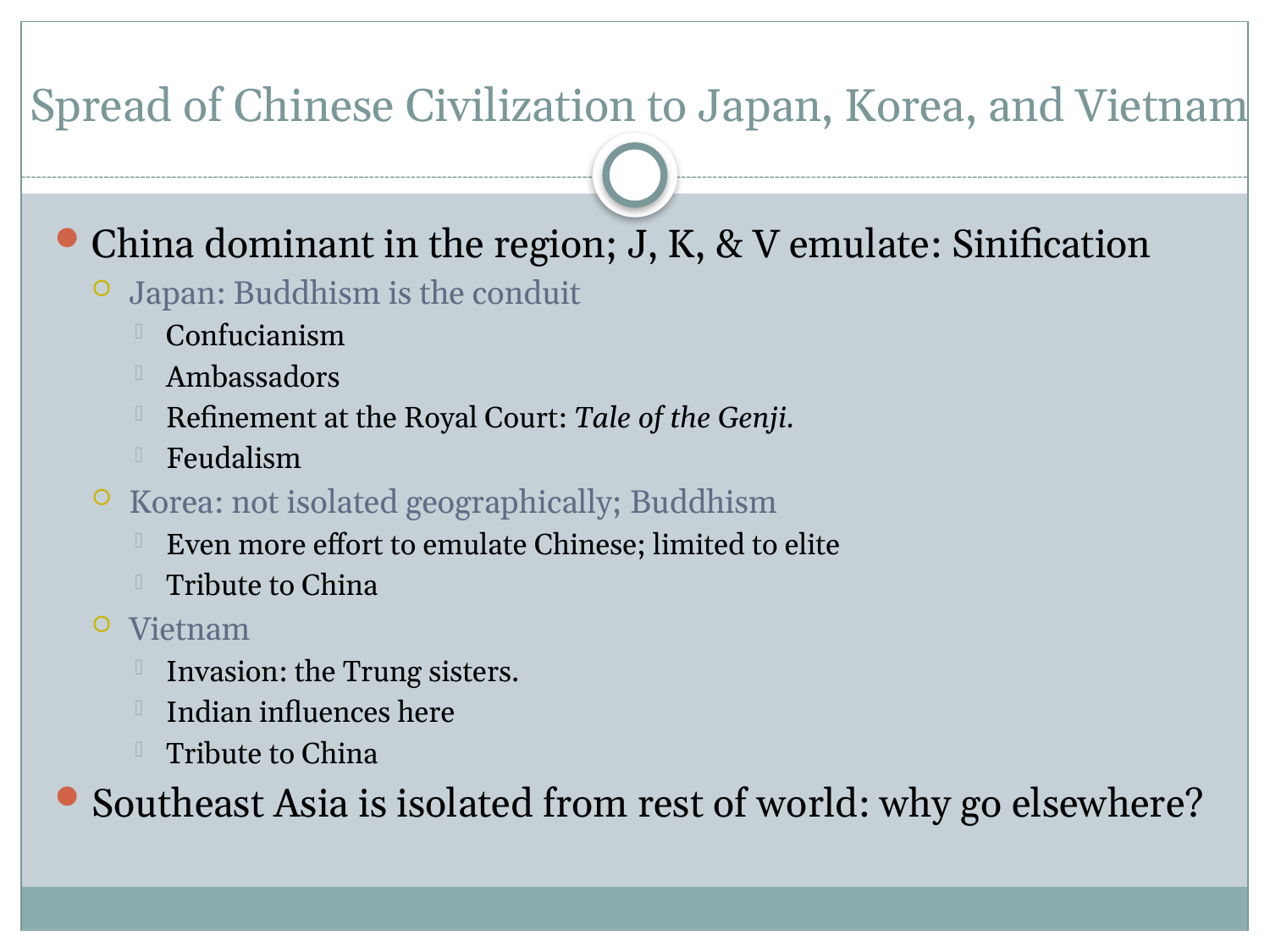

# Spread of Chinese Civilization to Japan, Korea, and Vietnam
China dominant in the region; J, K, & V emulate: Sinification
Japan: Buddhism is the conduit
Confucianism
Ambassadors
Refinement at the Royal Court: Tale of the Genji.
Feudalism
Korea: not isolated geographically; Buddhism
Even more effort to emulate Chinese; limited to elite
Tribute to China
Vietnam
Invasion: the Trung sisters.
Indian influences here
Tribute to China
Southeast Asia is isolated from rest of world: why go elsewhere?